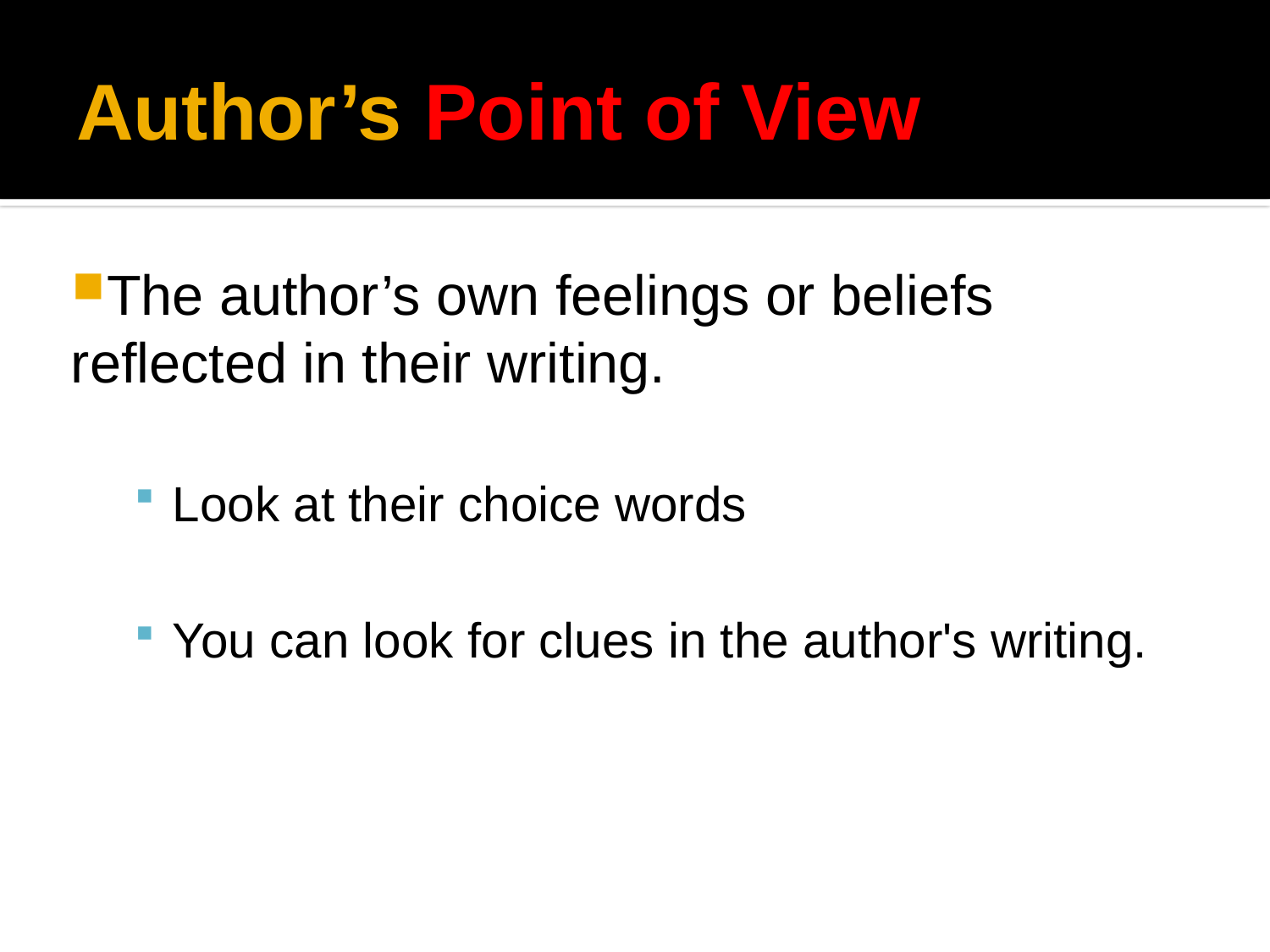

# Author’s Point of View
The author’s own feelings or beliefs reflected in their writing.

Look at their choice words

You can look for clues in the author's writing.